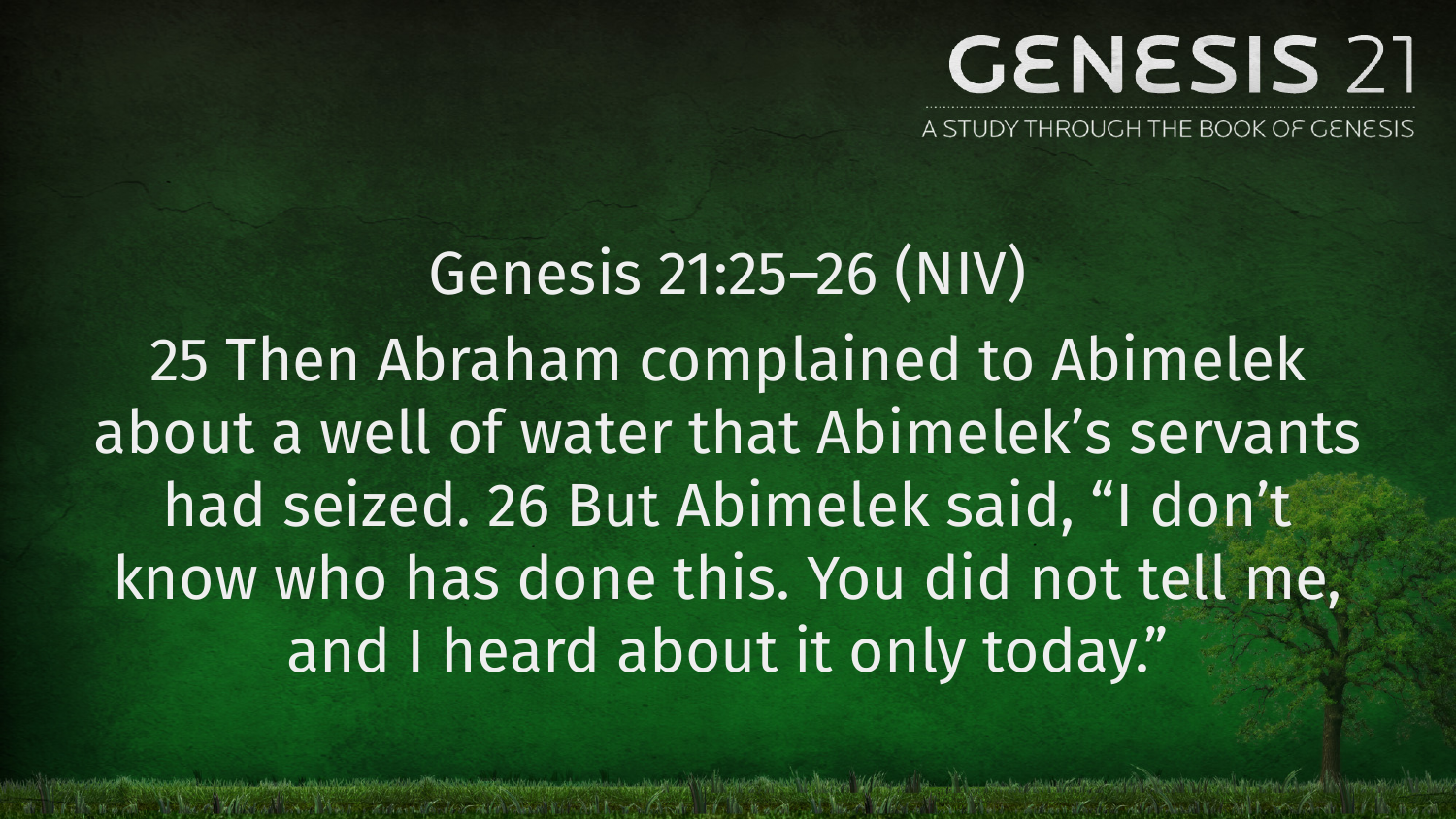

Genesis 21:25–26 (NIV)
25 Then Abraham complained to Abimelek about a well of water that Abimelek’s servants had seized. 26 But Abimelek said, “I don’t know who has done this. You did not tell me, and I heard about it only today.”